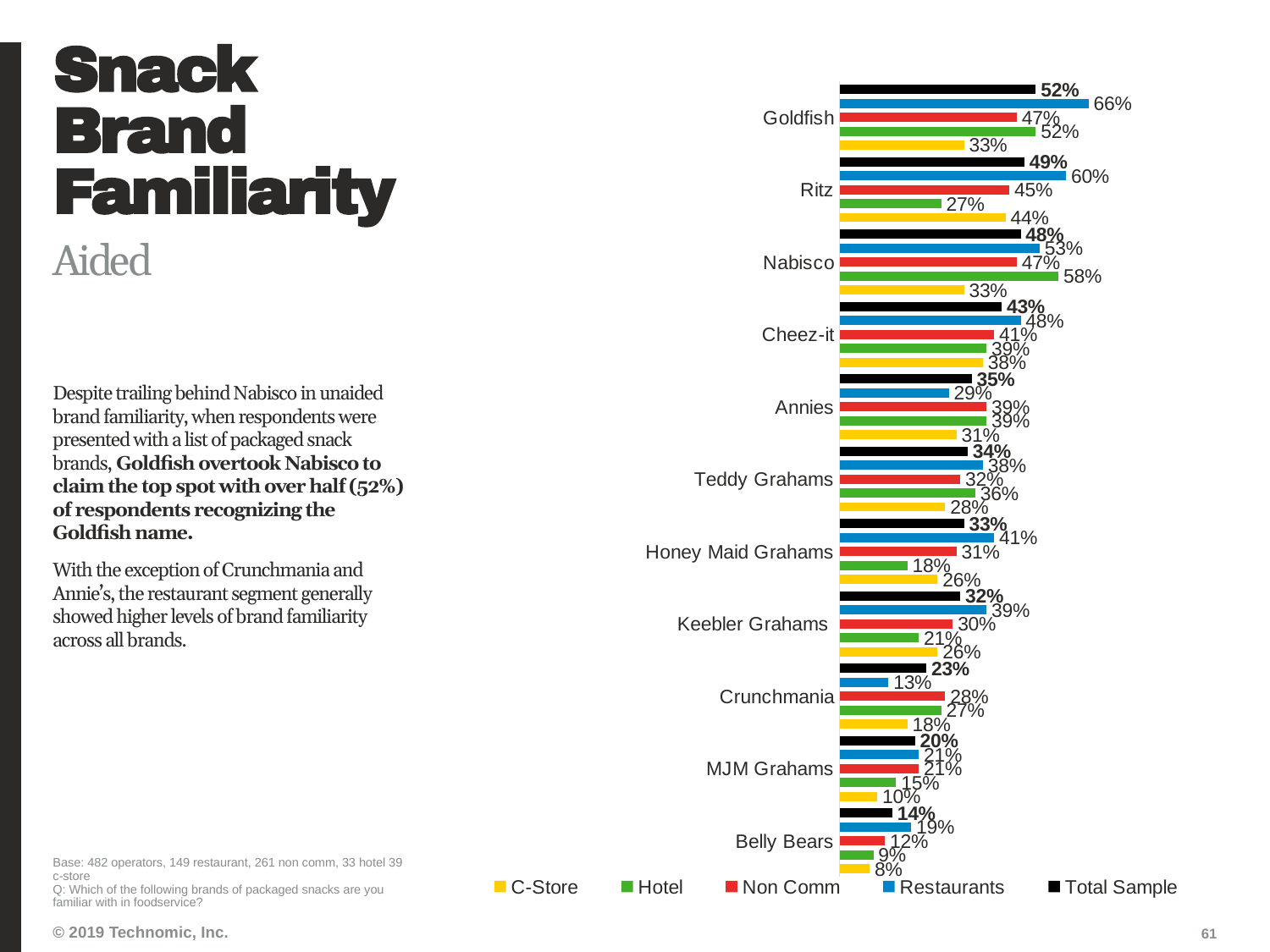

# Snack Brand Familiarity

### Chart

| Category | Total Sample | Restaurants | Non Comm | Hotel | C-Store |
|---|---|---|---|---|---|
| Goldfish | 0.52 | 0.66 | 0.47 | 0.52 | 0.33 |
| Ritz | 0.49 | 0.6 | 0.45 | 0.27 | 0.44 |
| Nabisco | 0.48 | 0.53 | 0.47 | 0.58 | 0.33 |
| Cheez-it | 0.43 | 0.48 | 0.41 | 0.39 | 0.38 |
| Annies | 0.35 | 0.29 | 0.39 | 0.39 | 0.31 |
| Teddy Grahams | 0.34 | 0.38 | 0.32 | 0.36 | 0.28 |
| Honey Maid Grahams | 0.33 | 0.41 | 0.31 | 0.18 | 0.26 |
| Keebler Grahams  | 0.32 | 0.39 | 0.3 | 0.21 | 0.26 |
| Crunchmania | 0.23 | 0.13 | 0.28 | 0.27 | 0.18 |
| MJM Grahams | 0.2 | 0.21 | 0.21 | 0.15 | 0.1 |
| Belly Bears | 0.14 | 0.19 | 0.12 | 0.09 | 0.08 |
Aided
Despite trailing behind Nabisco in unaided brand familiarity, when respondents were presented with a list of packaged snack brands, Goldfish overtook Nabisco to claim the top spot with over half (52%) of respondents recognizing the Goldfish name.
With the exception of Crunchmania and Annie’s, the restaurant segment generally showed higher levels of brand familiarity across all brands.

Base: 482 operators, 149 restaurant, 261 non comm, 33 hotel 39 c-store
Q: Which of the following brands of packaged snacks are you familiar with in foodservice?
61